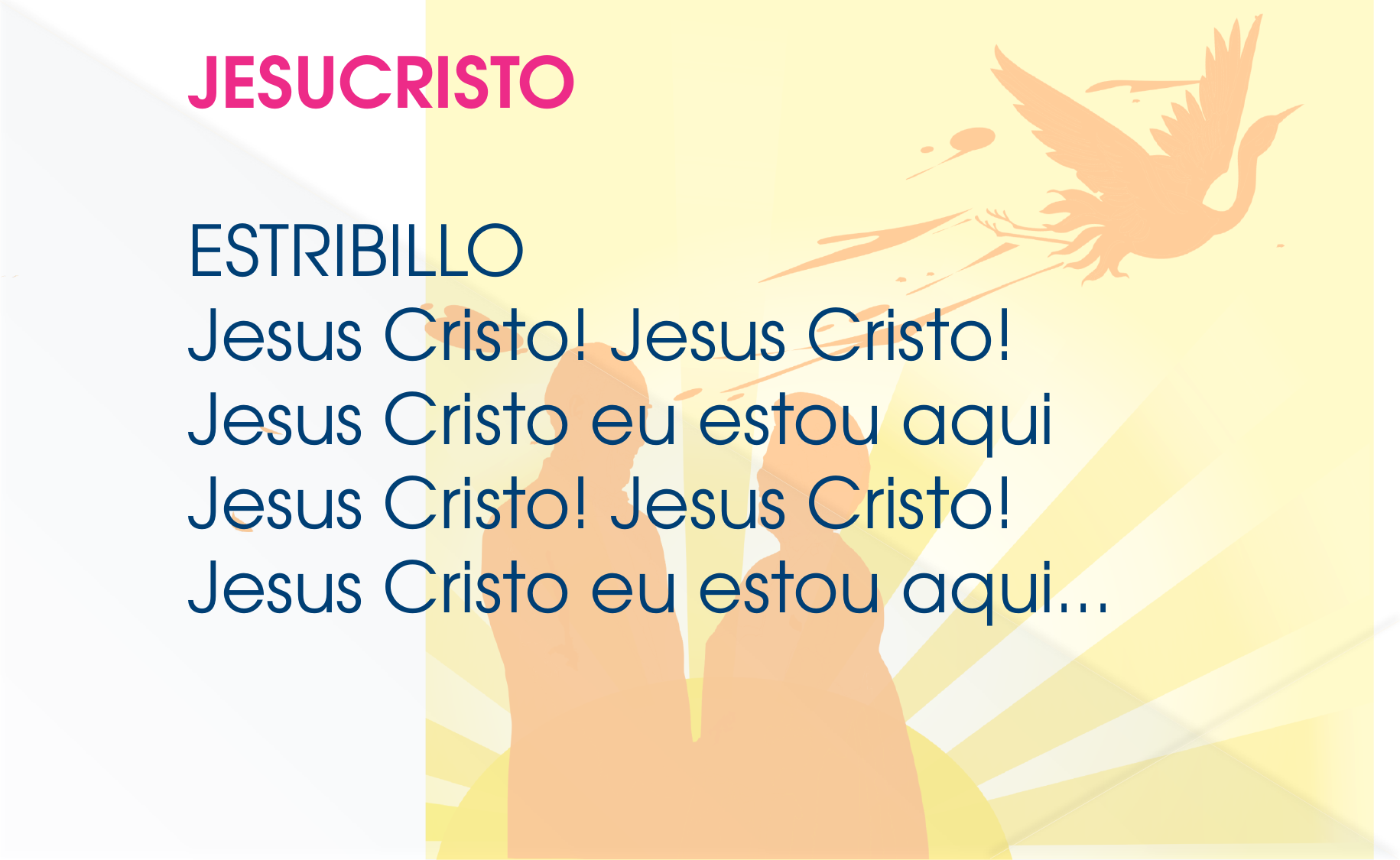

JESUCRISTO

ESTRIBILLO
Jesus Cristo! Jesus Cristo!
Jesus Cristo eu estou aqui
Jesus Cristo! Jesus Cristo!
Jesus Cristo eu estou aqui...